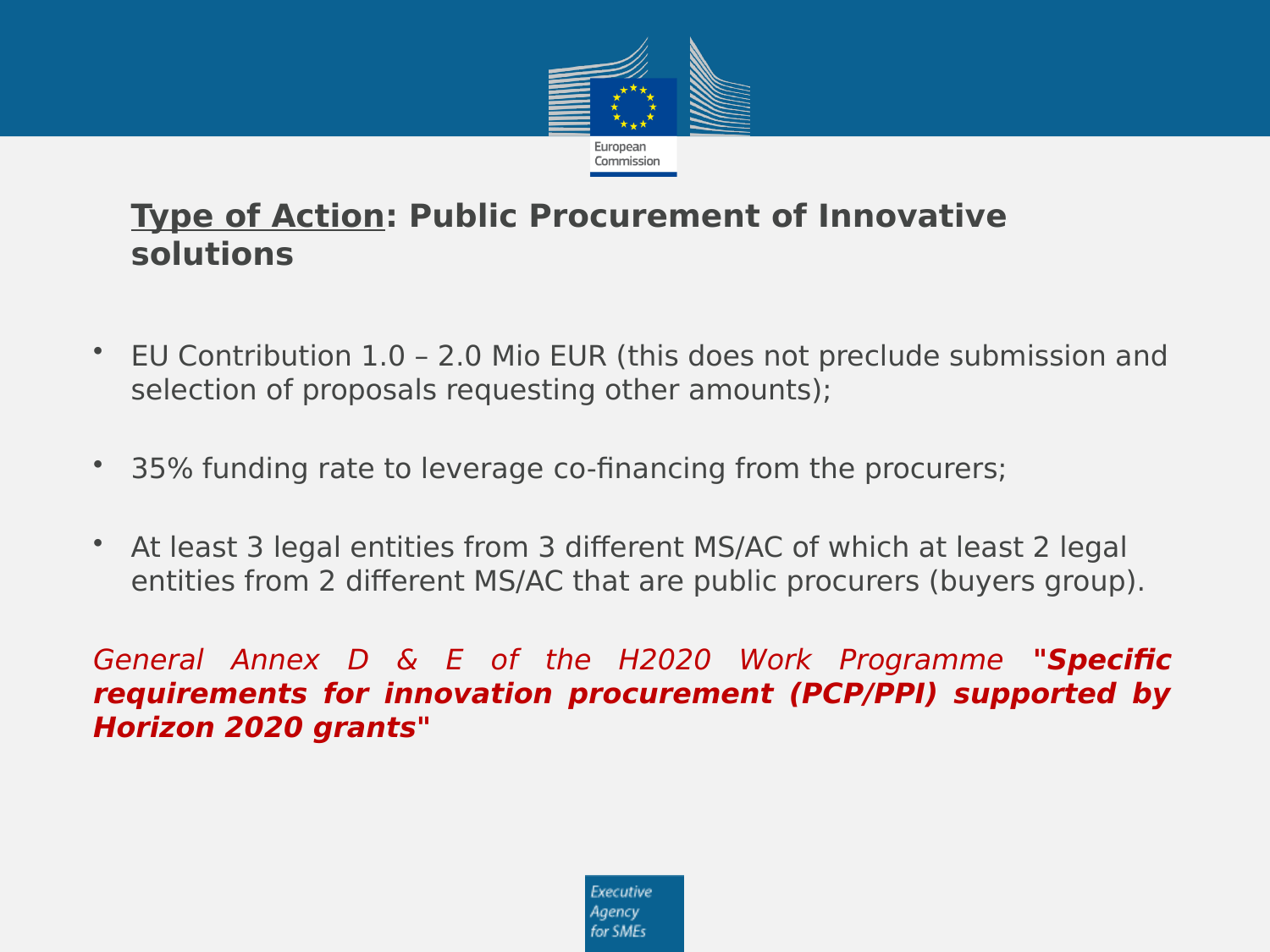

Type of Action: Public Procurement of Innovative solutions

EU Contribution 1.0 – 2.0 Mio EUR (this does not preclude submission and selection of proposals requesting other amounts);

35% funding rate to leverage co-financing from the procurers;

At least 3 legal entities from 3 different MS/AC of which at least 2 legal entities from 2 different MS/AC that are public procurers (buyers group).

General Annex D & E of the H2020 Work Programme "Specific requirements for innovation procurement (PCP/PPI) supported by Horizon 2020 grants"